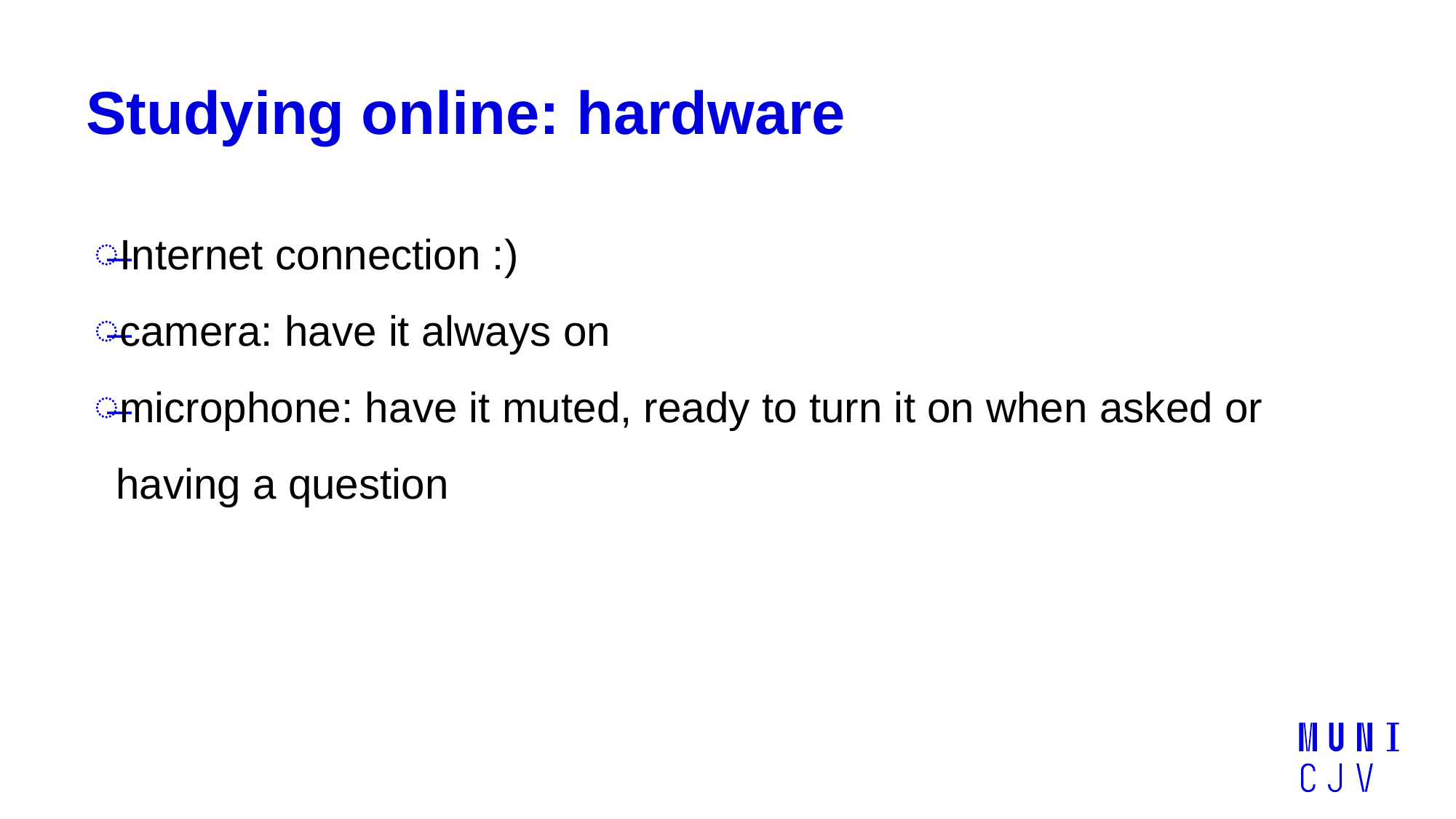

# Studying online: hardware
Internet connection :)
camera: have it always on
microphone: have it muted, ready to turn it on when asked or having a question